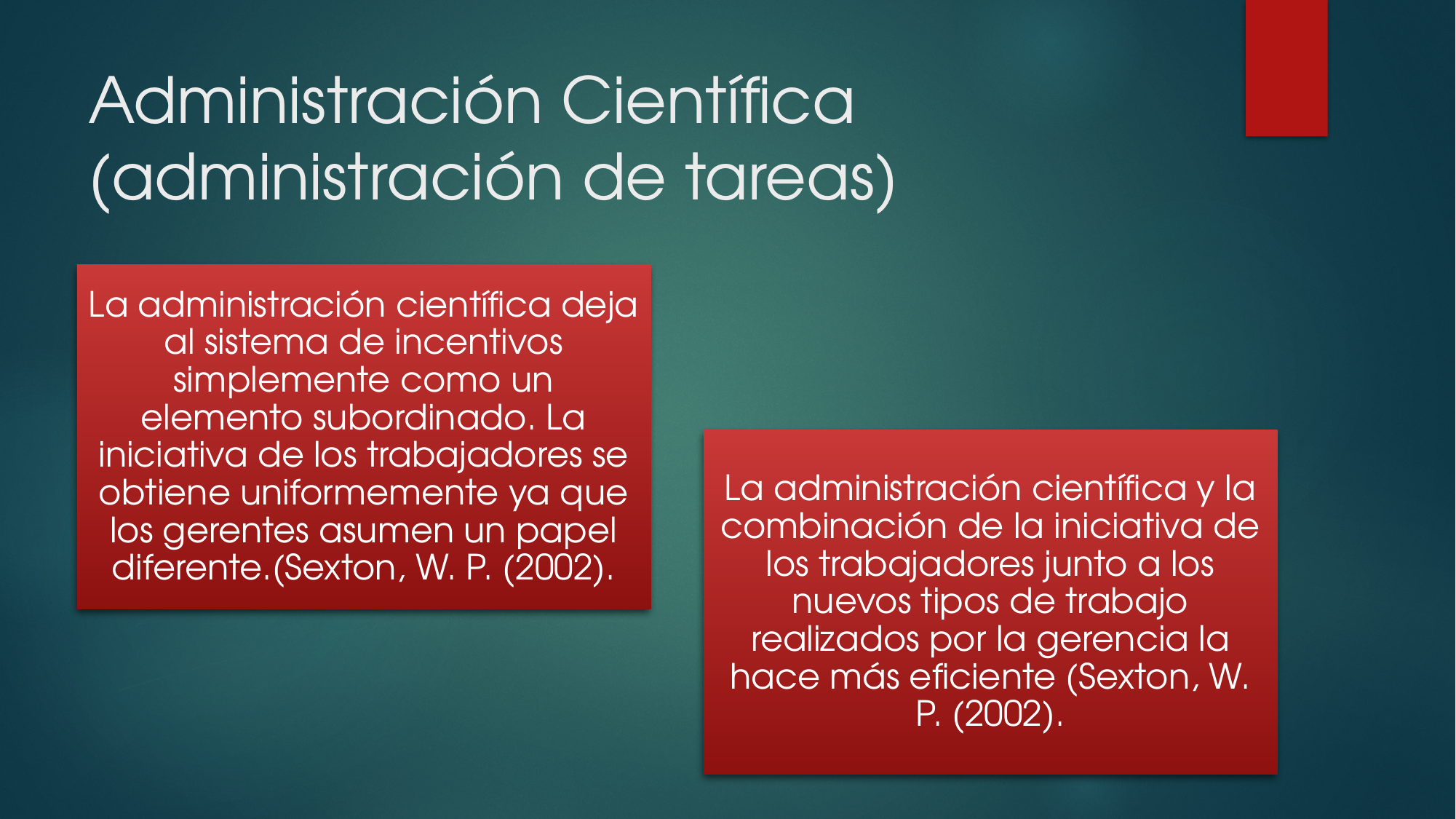

# Administración Científica (administración de tareas)
La administración científica deja al sistema de incentivos simplemente como un elemento subordinado. La iniciativa de los trabajadores se obtiene uniformemente ya que los gerentes asumen un papel diferente.(Sexton, W. P. (2002).
La administración científica y la combinación de la iniciativa de los trabajadores junto a los nuevos tipos de trabajo realizados por la gerencia la hace más eficiente (Sexton, W. P. (2002).